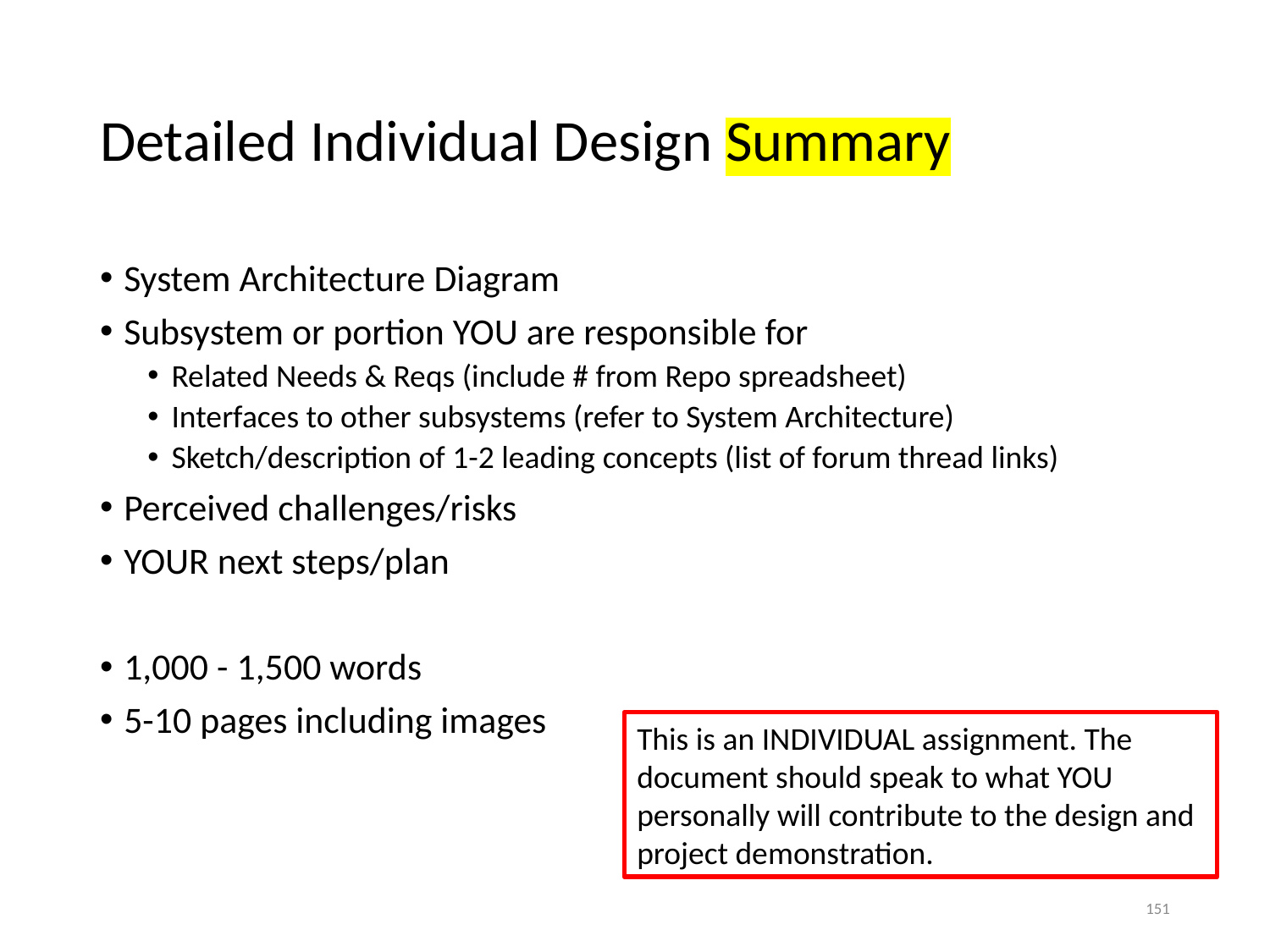

# Detailed Individual Design Summary
System Architecture Diagram
Subsystem or portion YOU are responsible for
Related Needs & Reqs (include # from Repo spreadsheet)
Interfaces to other subsystems (refer to System Architecture)
Sketch/description of 1-2 leading concepts (list of forum thread links)
Perceived challenges/risks
YOUR next steps/plan

1,000 - 1,500 words
5-10 pages including images
This is an INDIVIDUAL assignment. The document should speak to what YOU personally will contribute to the design and project demonstration.
151